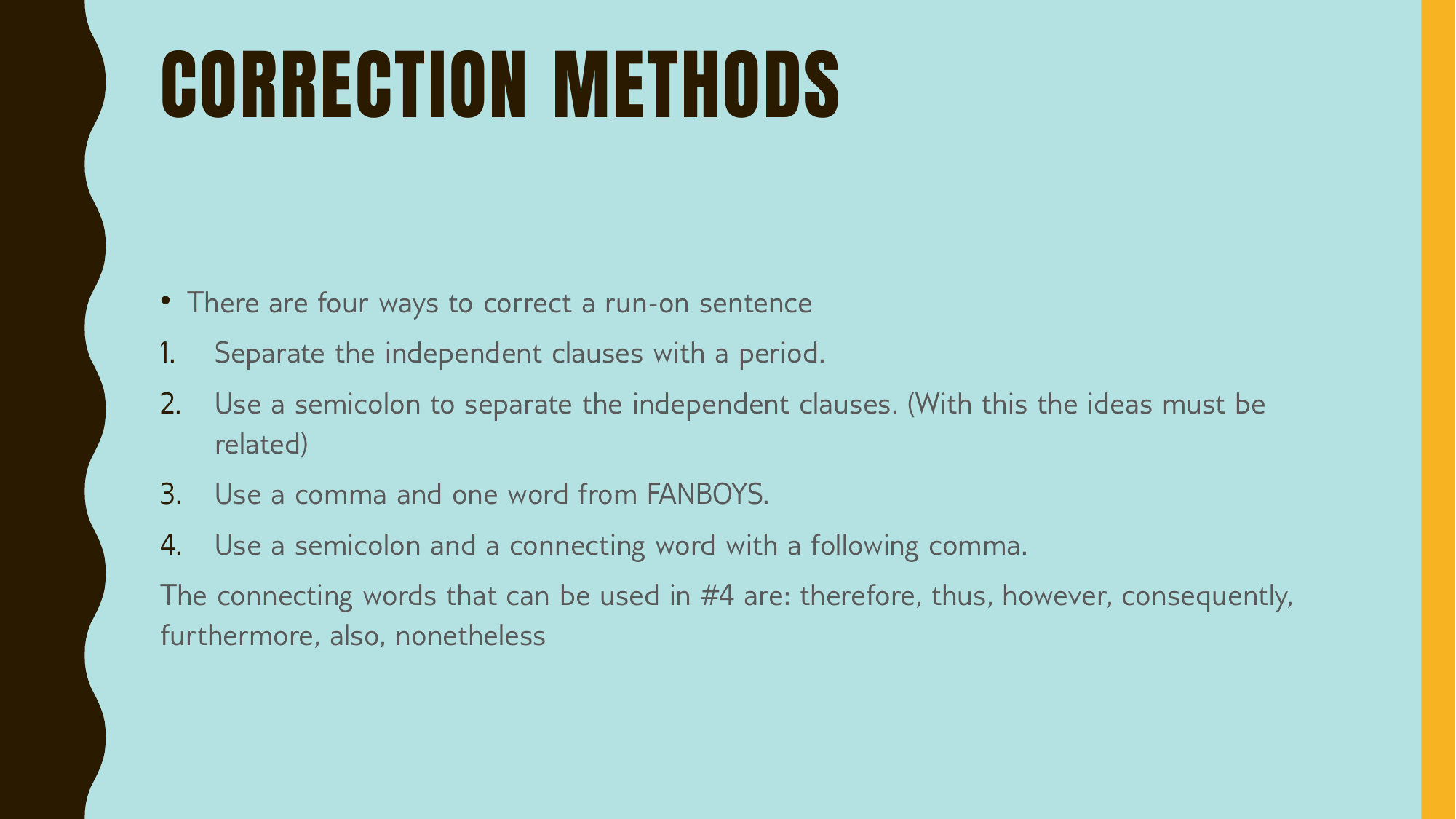

# Correction methods
There are four ways to correct a run-on sentence
Separate the independent clauses with a period.
Use a semicolon to separate the independent clauses. (With this the ideas must be related)
Use a comma and one word from FANBOYS.
Use a semicolon and a connecting word with a following comma.
The connecting words that can be used in #4 are: therefore, thus, however, consequently, furthermore, also, nonetheless